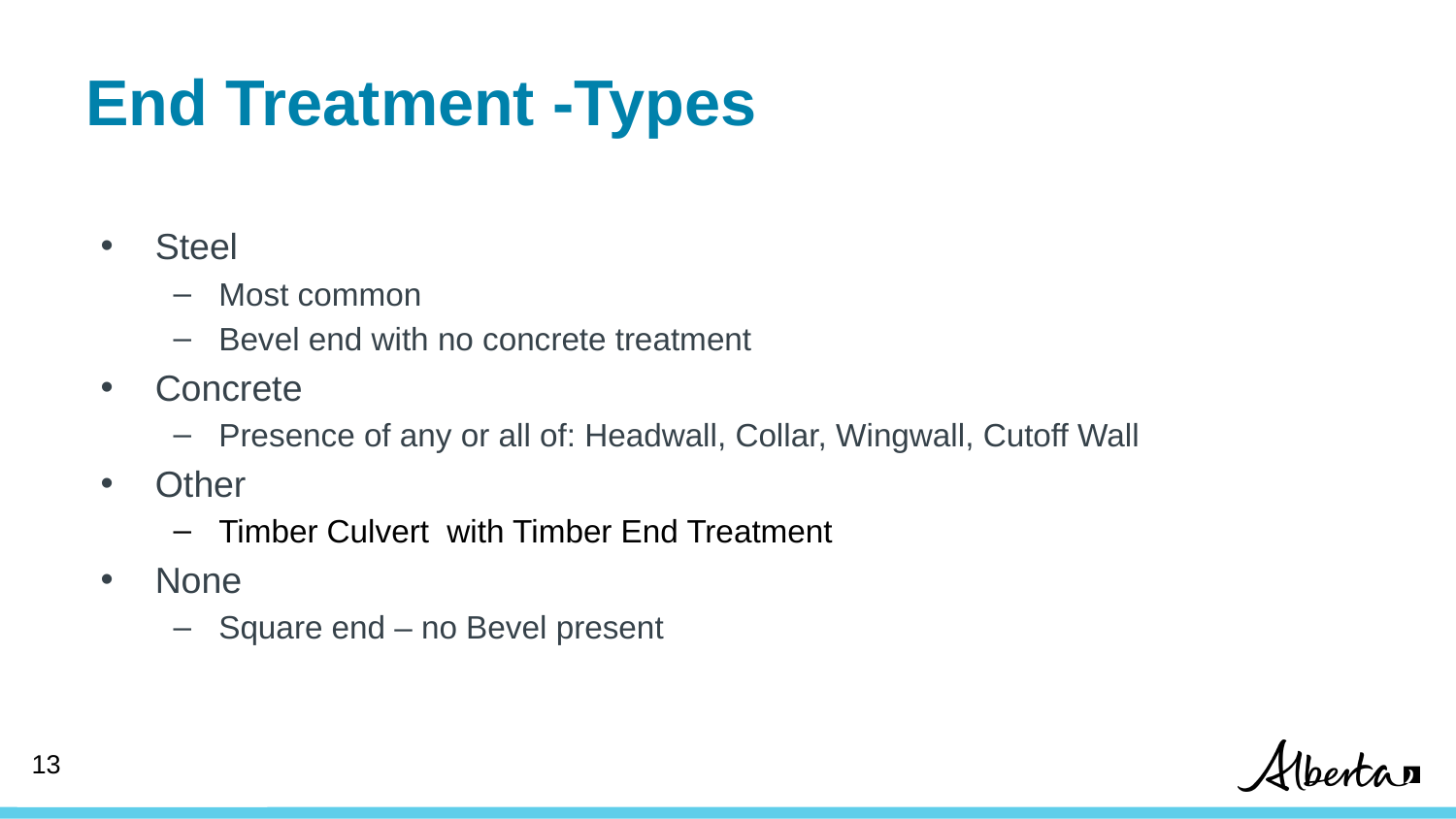

# End Treatment -Types
Steel
Most common
Bevel end with no concrete treatment
Concrete
Presence of any or all of: Headwall, Collar, Wingwall, Cutoff Wall
Other
Timber Culvert  with Timber End Treatment
None
Square end – no Bevel present

13